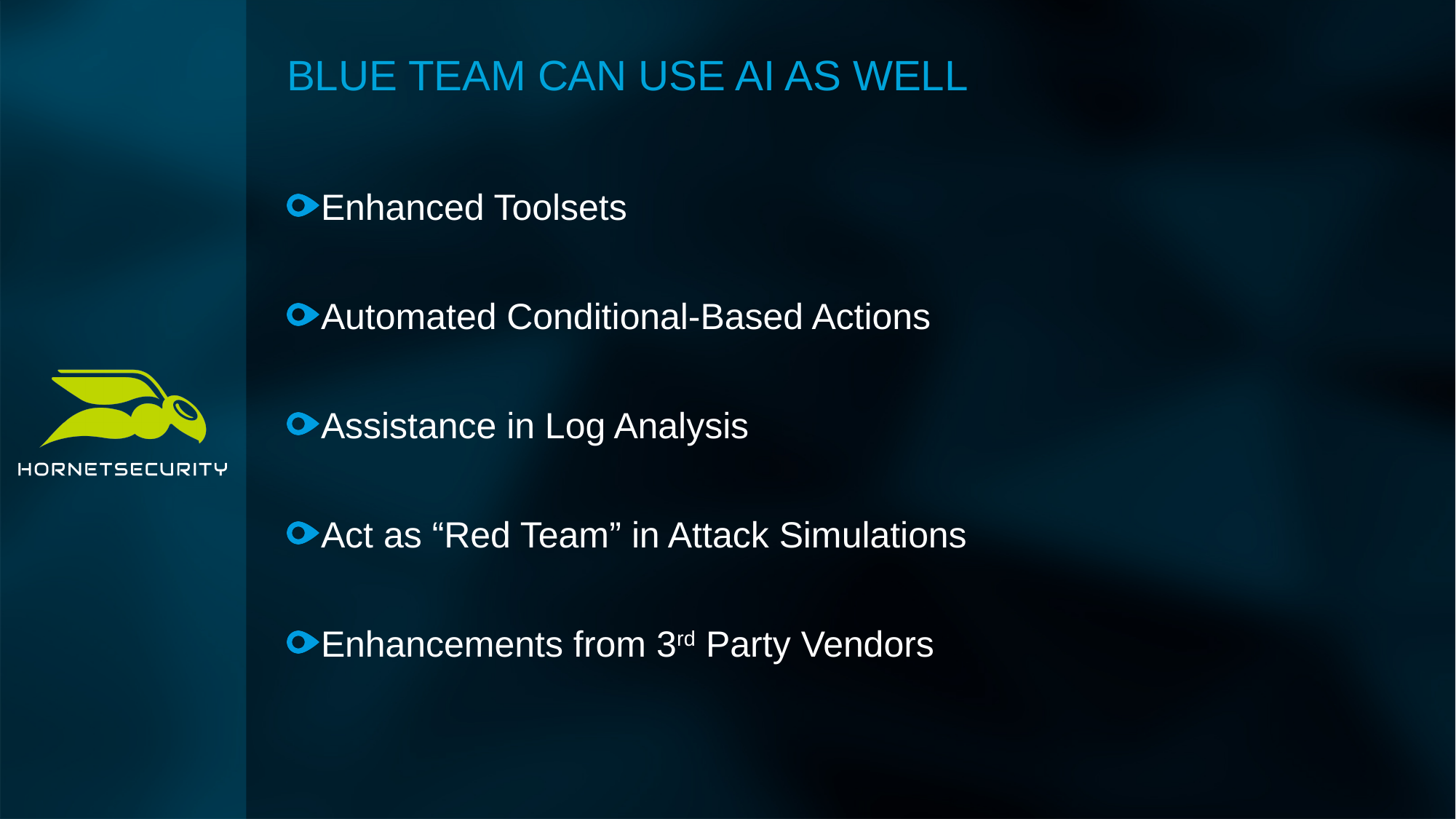

# BLUE TEAM CAN USE AI AS WELL
Enhanced Toolsets

Automated Conditional-Based Actions

Assistance in Log Analysis

Act as “Red Team” in Attack Simulations

Enhancements from 3rd Party Vendors